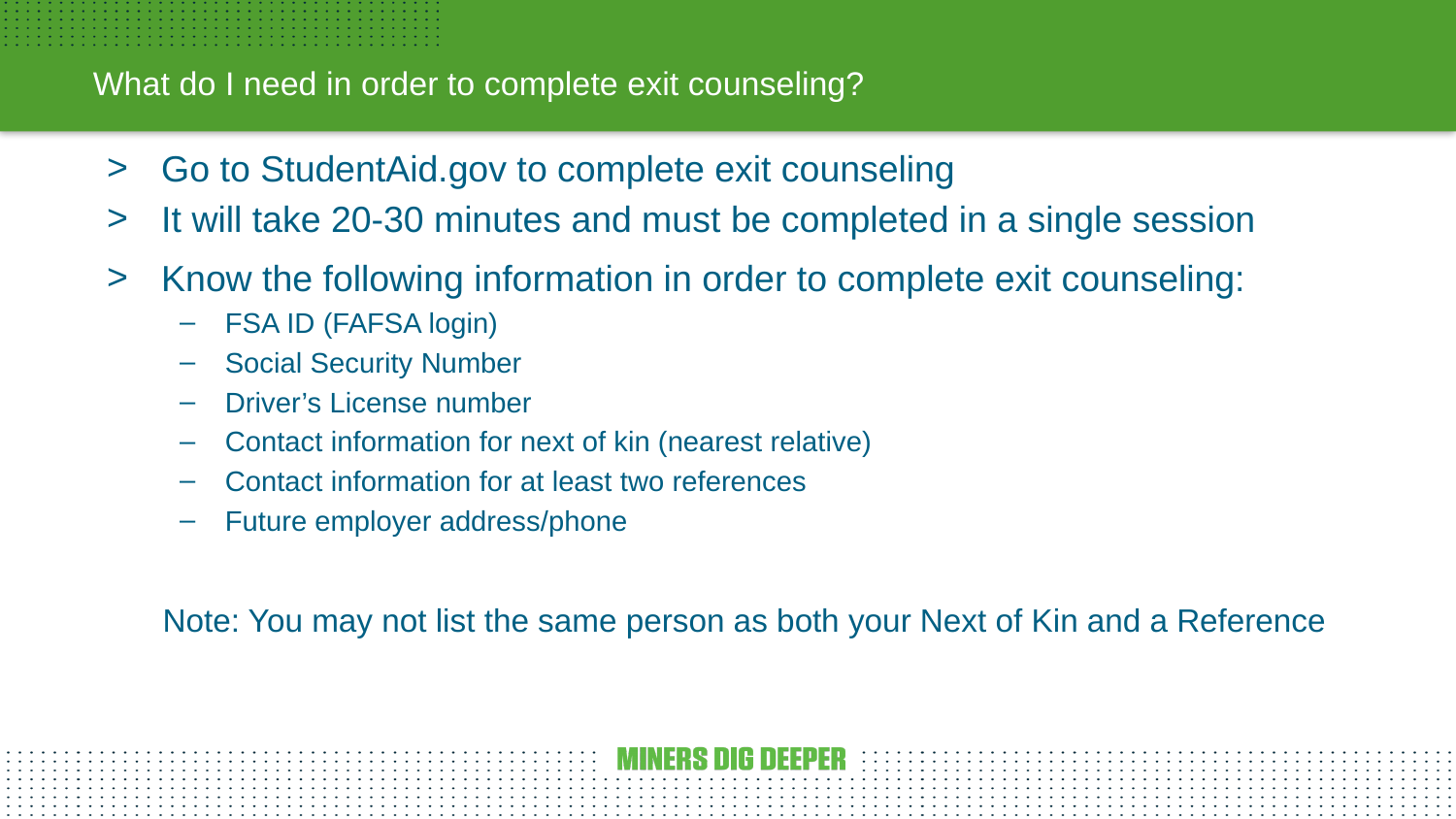

What do I need in order to complete exit counseling?
Go to StudentAid.gov to complete exit counseling
It will take 20-30 minutes and must be completed in a single session

Know the following information in order to complete exit counseling:
FSA ID (FAFSA login)
Social Security Number
Driver’s License number
Contact information for next of kin (nearest relative)
Contact information for at least two references
Future employer address/phone

Note: You may not list the same person as both your Next of Kin and a Reference